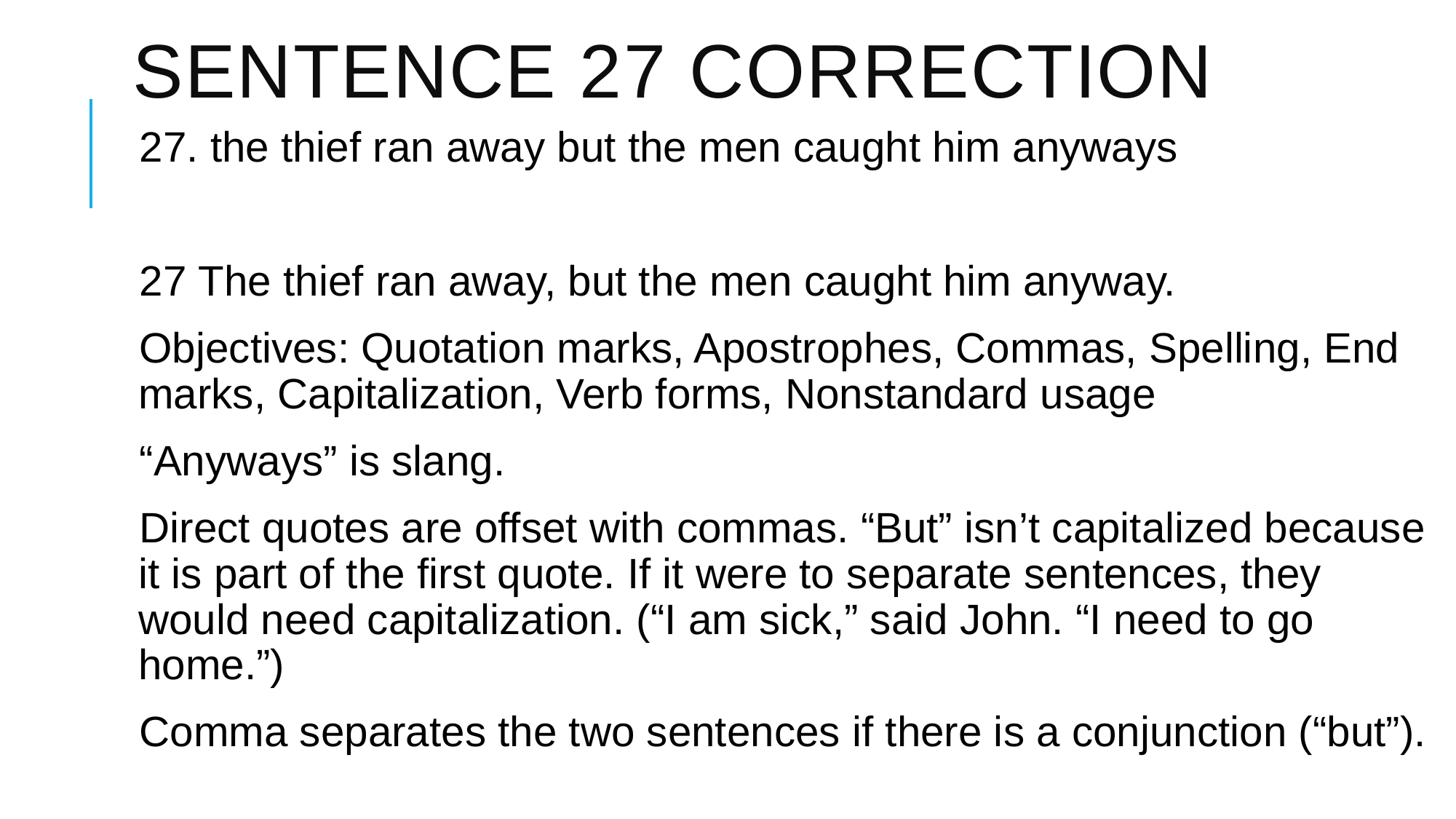

# Sentence 27 Correction
27. the thief ran away but the men caught him anyways

27 The thief ran away, but the men caught him anyway.
Objectives: Quotation marks, Apostrophes, Commas, Spelling, End marks, Capitalization, Verb forms, Nonstandard usage
“Anyways” is slang.
Direct quotes are offset with commas. “But” isn’t capitalized because it is part of the first quote. If it were to separate sentences, they would need capitalization. (“I am sick,” said John. “I need to go home.”)
Comma separates the two sentences if there is a conjunction (“but”).